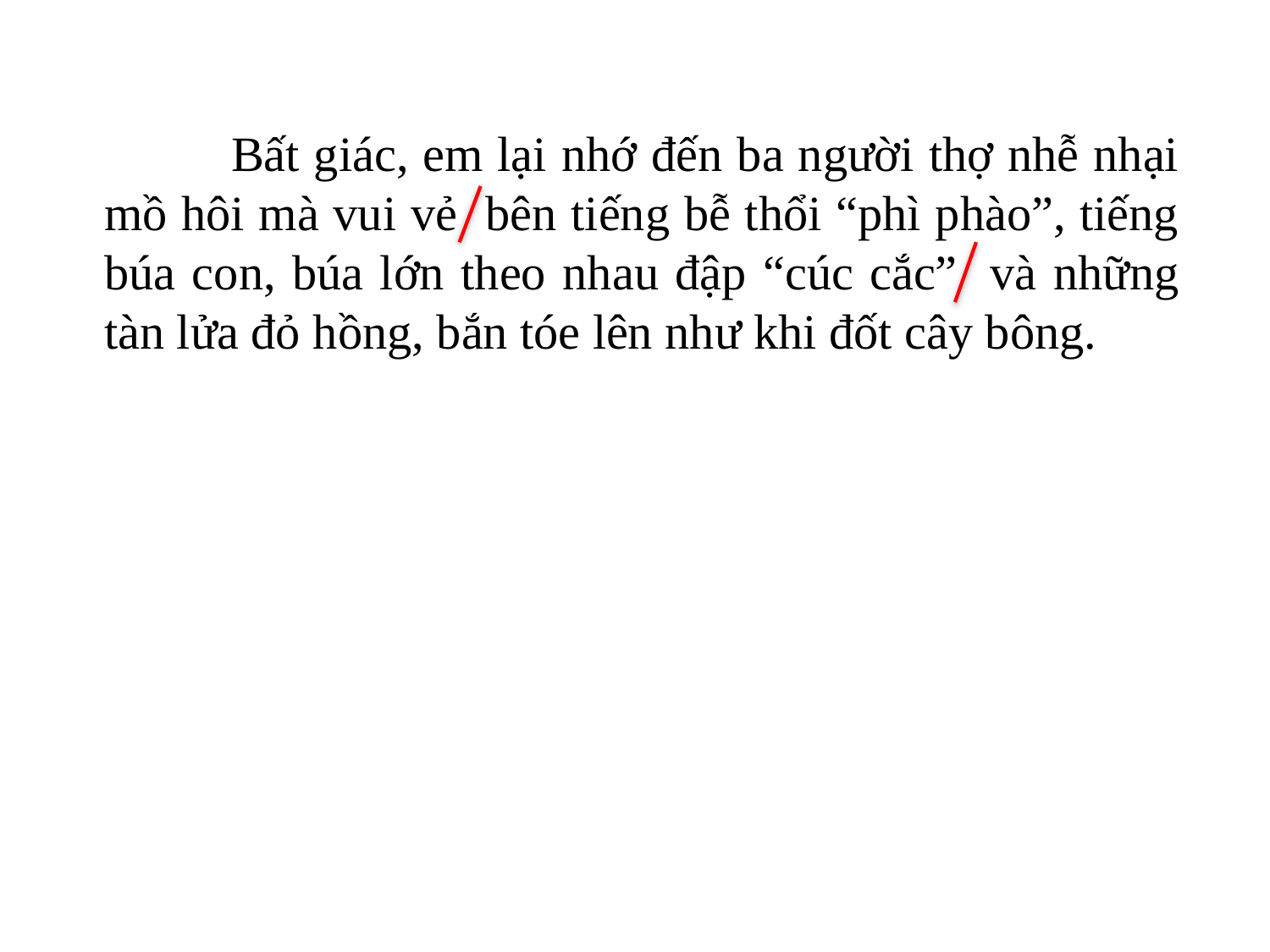

Bất giác, em lại nhớ đến ba người thợ nhễ nhại mồ hôi mà vui vẻ  bên tiếng bễ thổi “phì phào”, tiếng búa con, búa lớn theo nhau đập “cúc cắc”  và những tàn lửa đỏ hồng, bắn tóe lên như khi đốt cây bông.